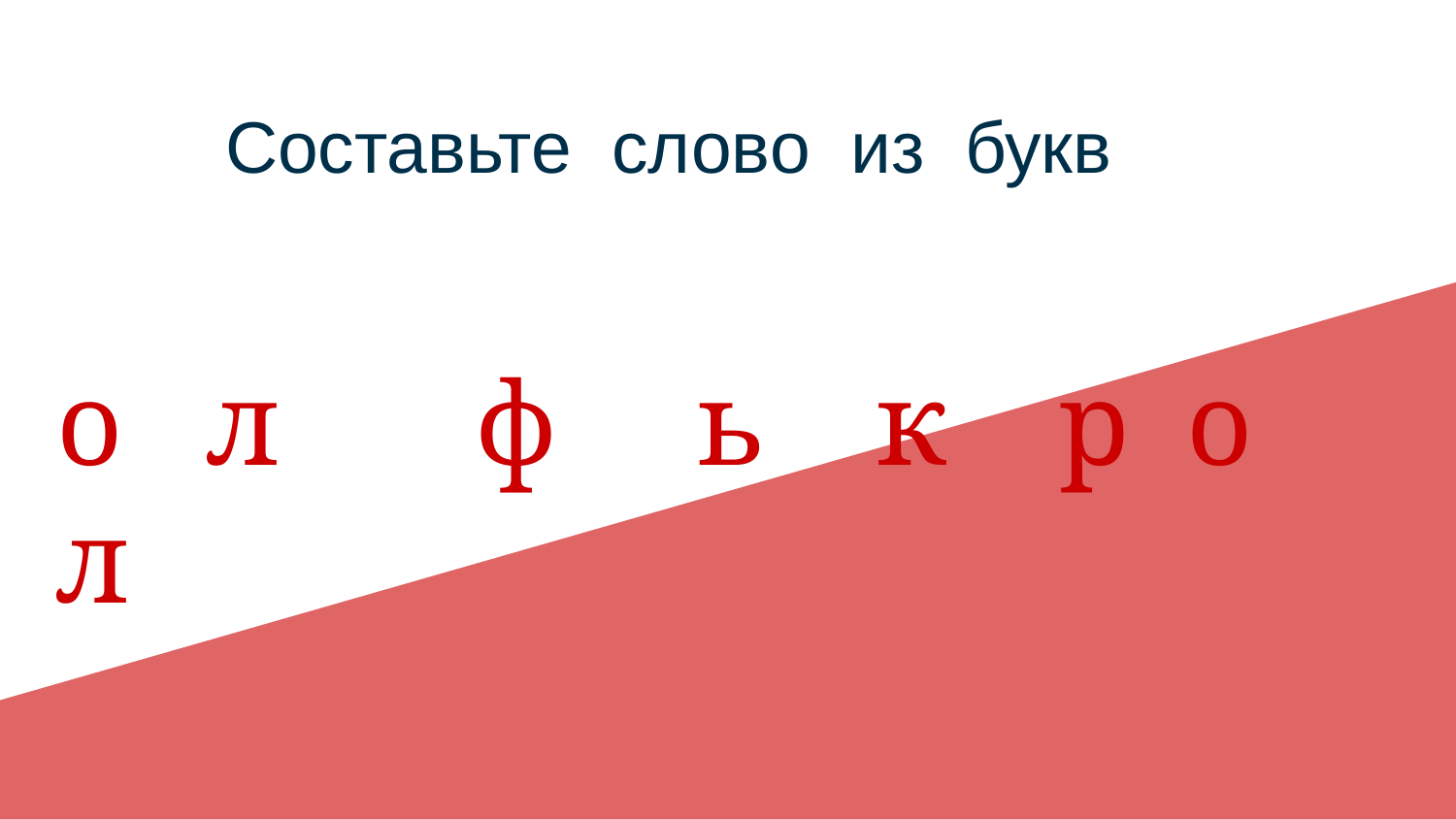

# Составьте  слово  из  букв
о   л       ф     ь    к    р  о    л